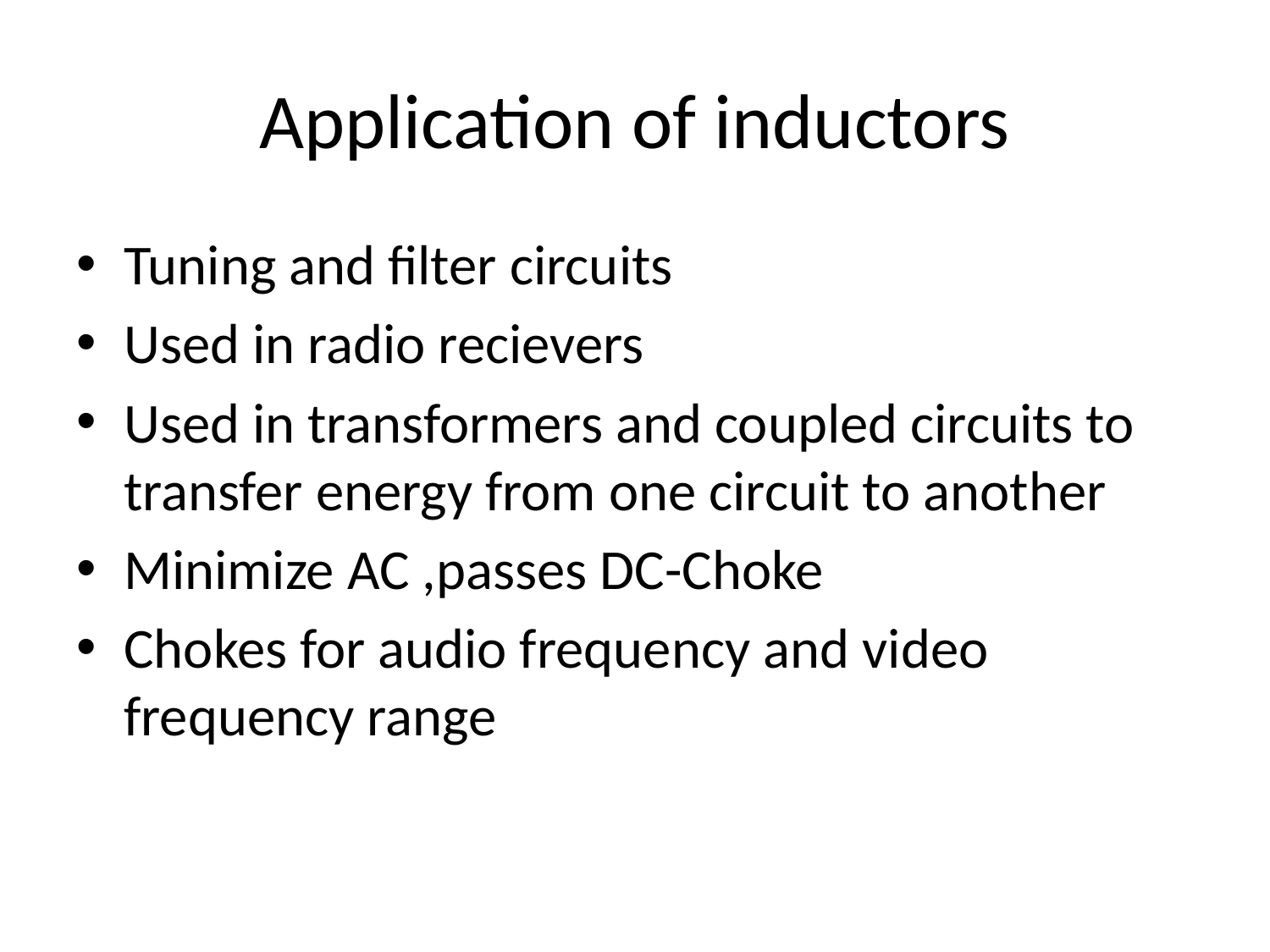

# Application of inductors
Tuning and filter circuits
Used in radio recievers
Used in transformers and coupled circuits to transfer energy from one circuit to another
Minimize AC ,passes DC-Choke
Chokes for audio frequency and video frequency range